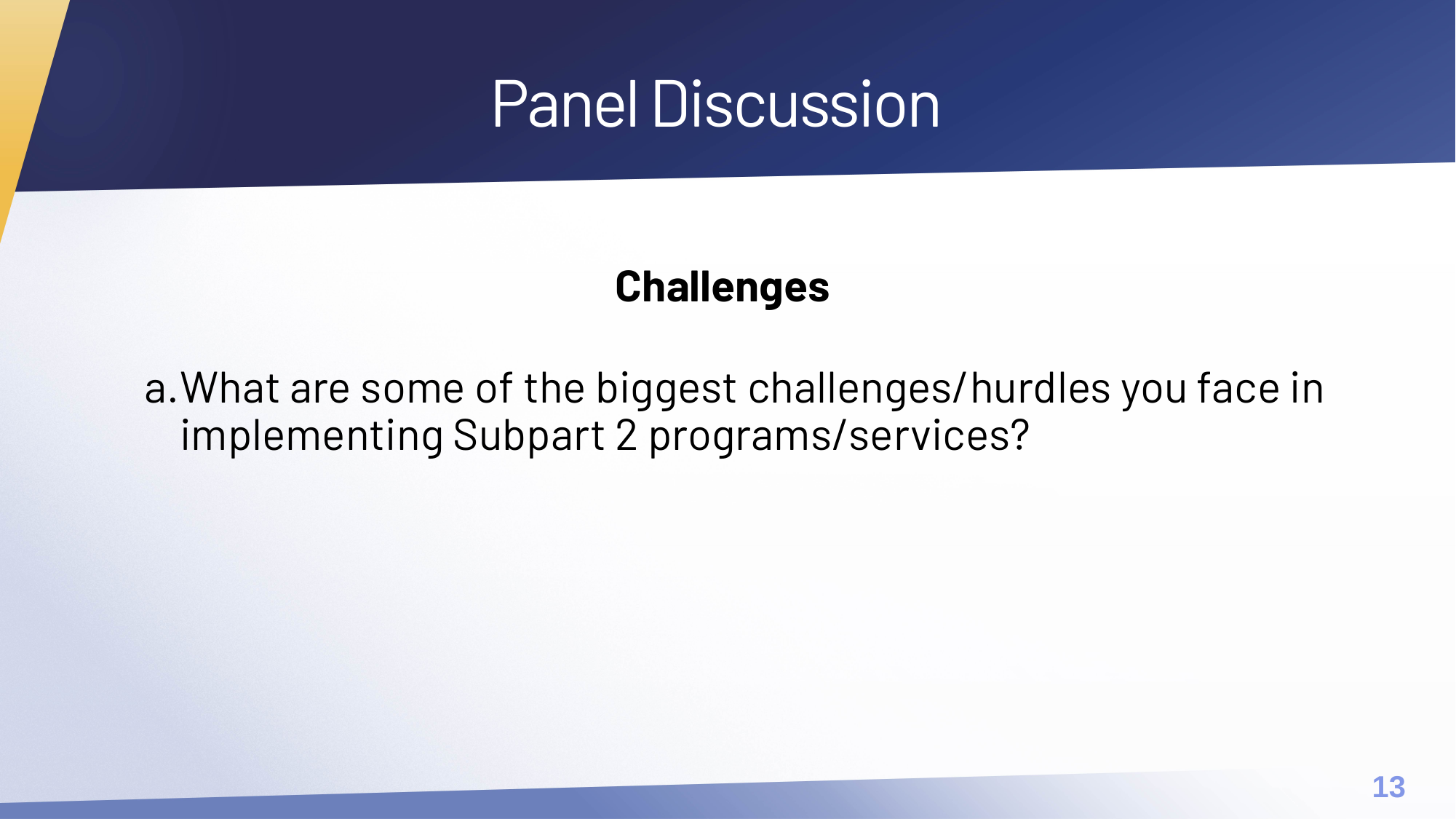

# Panel Discussion

Challenges

What are some of the biggest challenges/hurdles you face in implementing Subpart 2 programs/services?